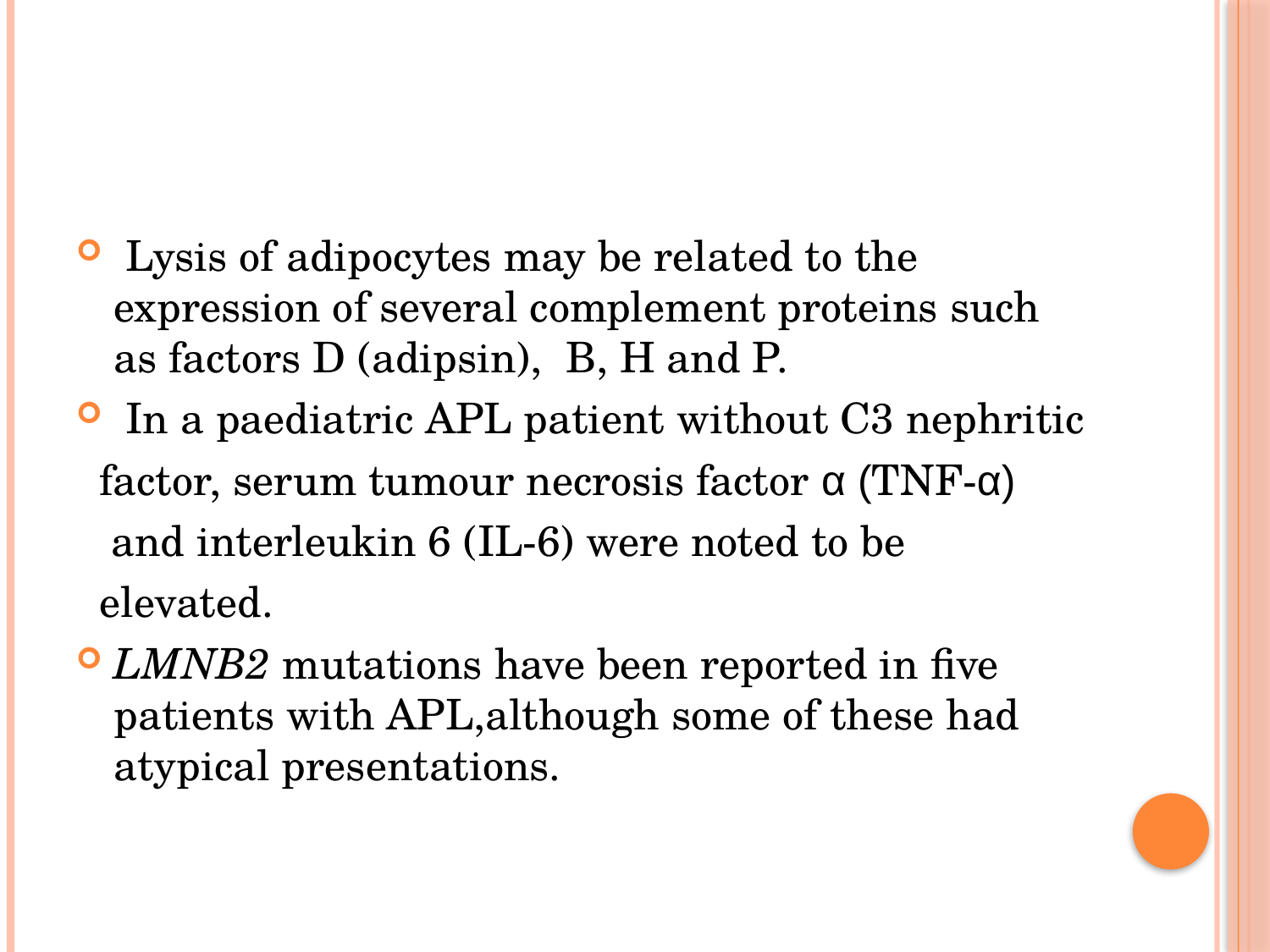

#
 Lysis of adipocytes may be related to the expression of several complement proteins such as factors D (adipsin),  B, H and P.
 In a paediatric APL patient without C3 nephritic
  factor, serum tumour necrosis factor α (TNF‐α)
   and interleukin 6 (IL‐6) were noted to be
  elevated.
LMNB2 mutations have been reported in five patients with APL,although some of these had atypical presentations.